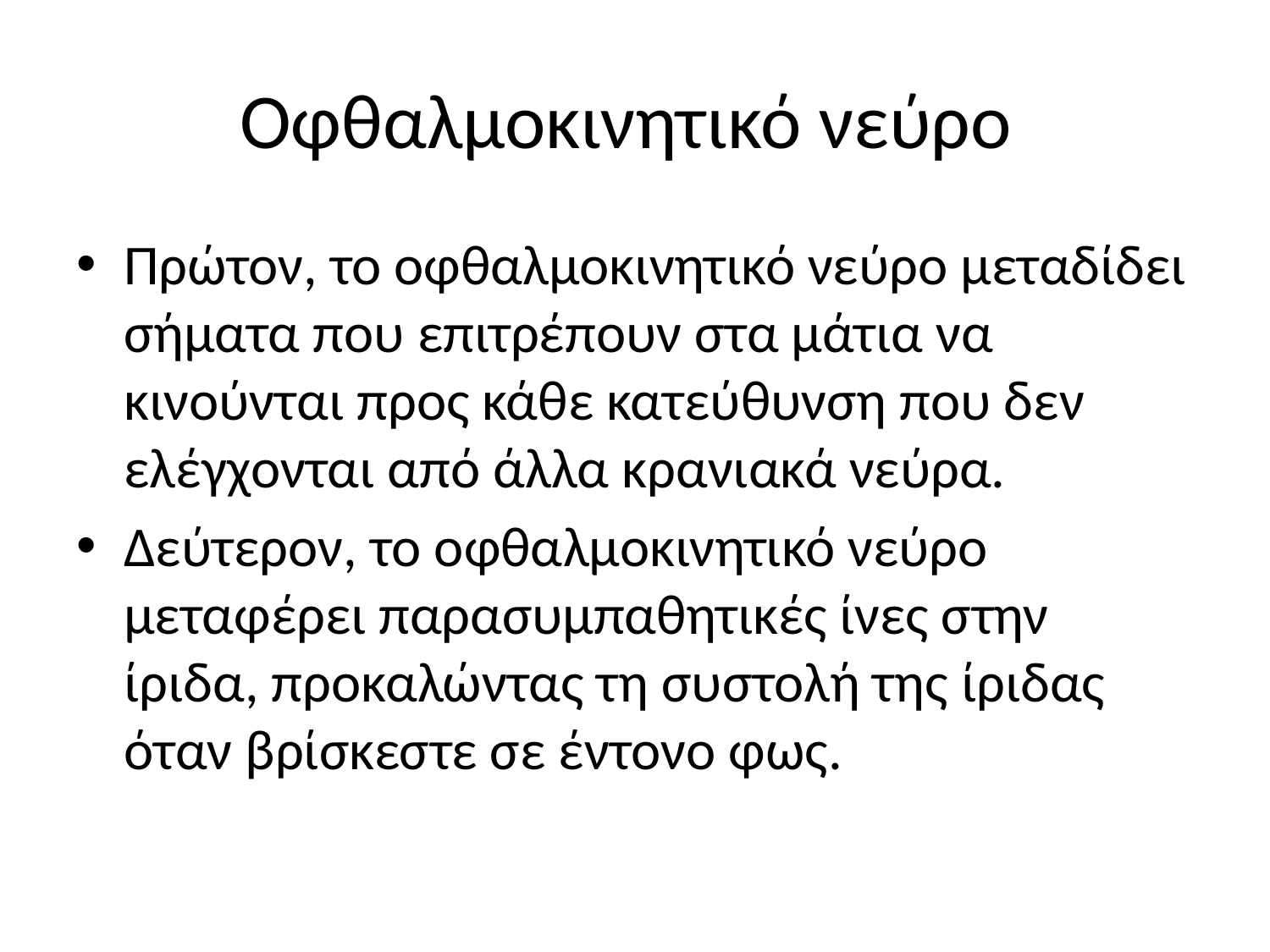

# Oφθαλμοκινητικό νεύρο
Πρώτον, το οφθαλμοκινητικό νεύρο μεταδίδει σήματα που επιτρέπουν στα μάτια να κινούνται προς κάθε κατεύθυνση που δεν ελέγχονται από άλλα κρανιακά νεύρα.
Δεύτερον, το οφθαλμοκινητικό νεύρο μεταφέρει παρασυμπαθητικές ίνες στην ίριδα, προκαλώντας τη συστολή της ίριδας όταν βρίσκεστε σε έντονο φως.